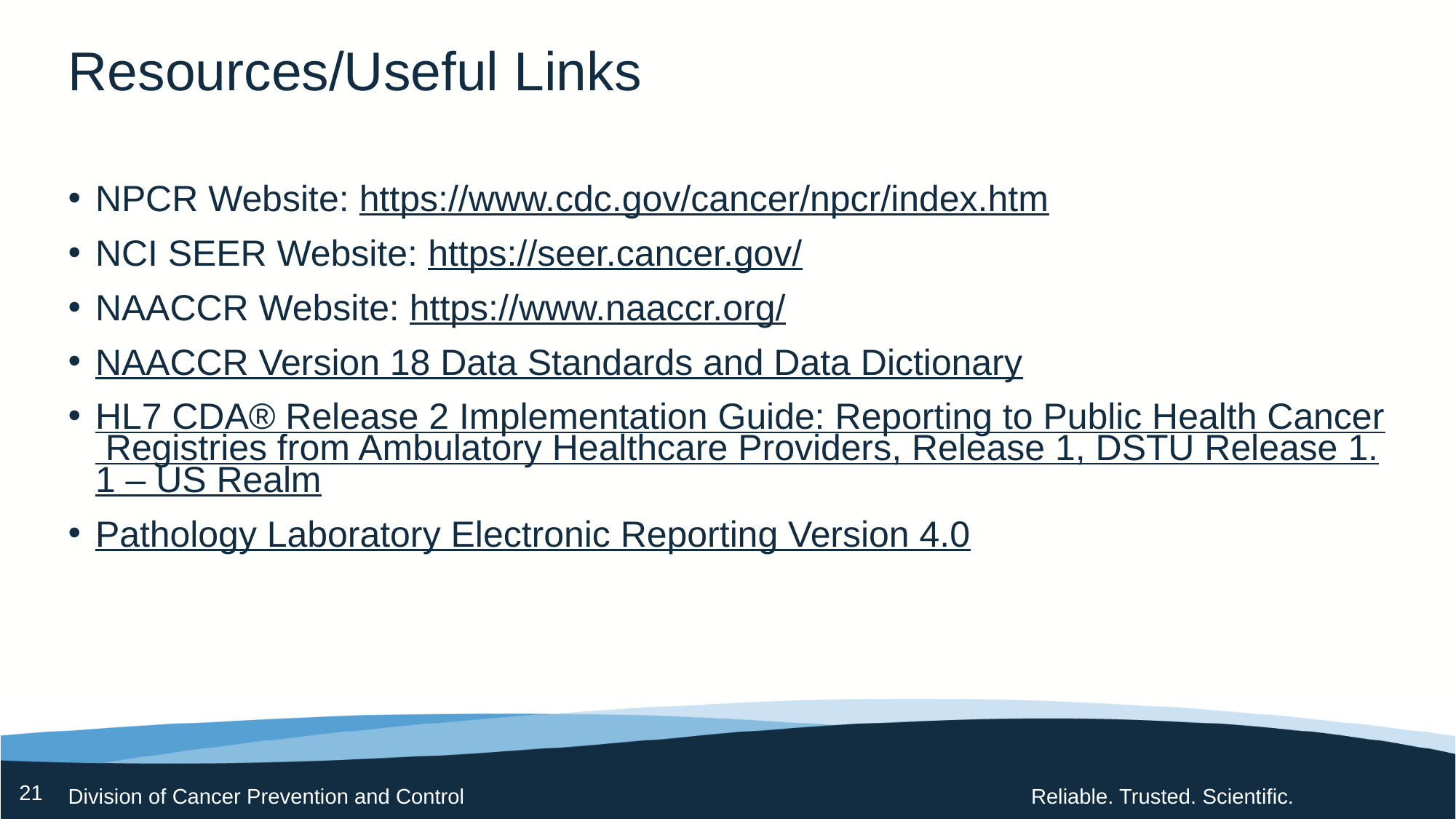

# Resources/Useful Links
NPCR Website: https://www.cdc.gov/cancer/npcr/index.htm
NCI SEER Website: https://seer.cancer.gov/
NAACCR Website: https://www.naaccr.org/
NAACCR Version 18 Data Standards and Data Dictionary
HL7 CDA® Release 2 Implementation Guide: Reporting to Public Health Cancer Registries from Ambulatory Healthcare Providers, Release 1, DSTU Release 1.1 – US Realm
Pathology Laboratory Electronic Reporting Version 4.0